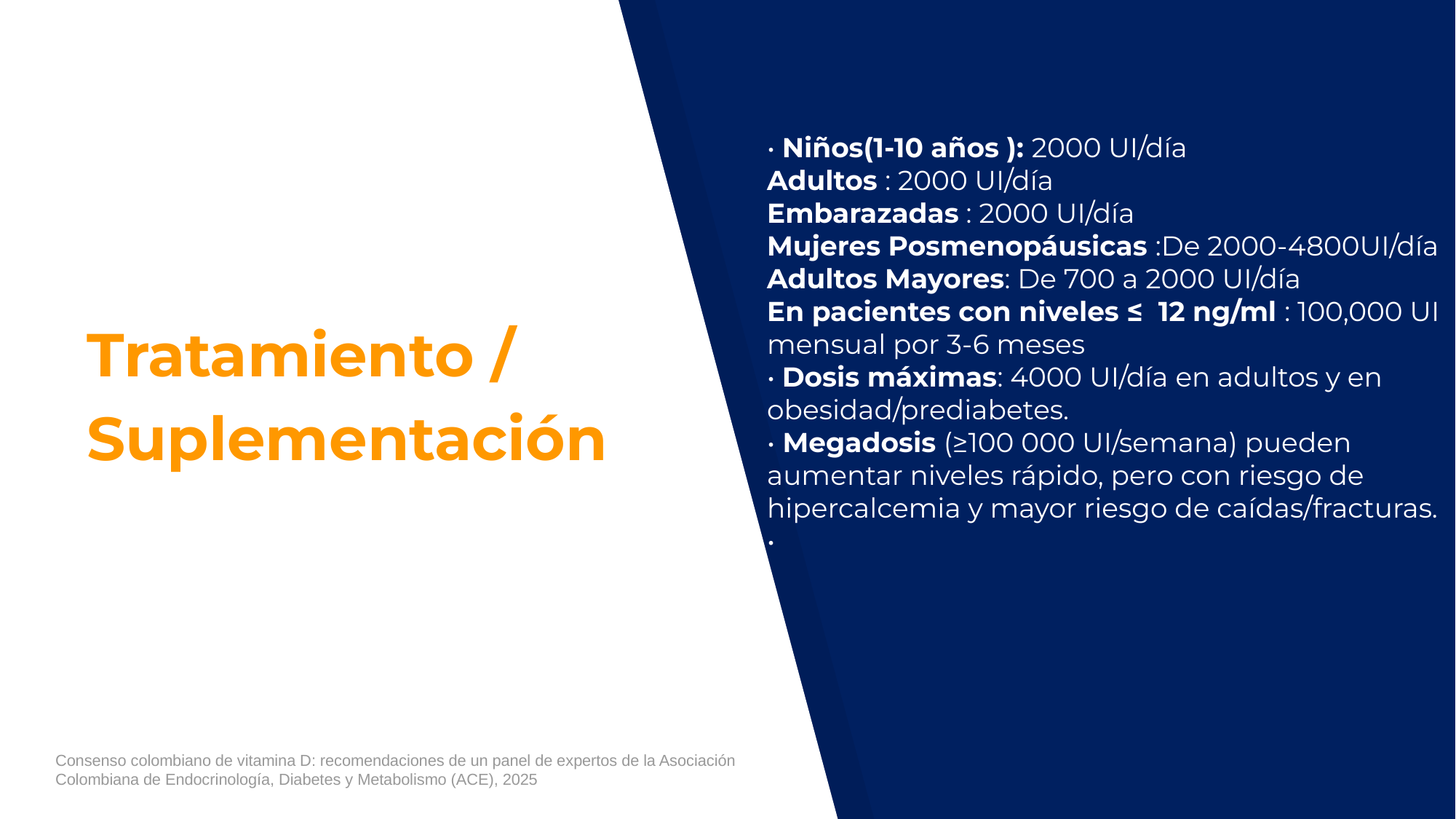

# Tratamiento / Suplementación
• Niños(1-10 años ): 2000 UI/día
Adultos : 2000 UI/día
Embarazadas : 2000 UI/día
Mujeres Posmenopáusicas :De 2000-4800UI/día
Adultos Mayores: De 700 a 2000 UI/día
En pacientes con niveles ≤  12 ng/ml : 100,000 UI mensual por 3-6 meses
• Dosis máximas: 4000 UI/día en adultos y en obesidad/prediabetes.
• Megadosis (≥100 000 UI/semana) pueden aumentar niveles rápido, pero con riesgo de hipercalcemia y mayor riesgo de caídas/fracturas.
•
Consenso colombiano de vitamina D: recomendaciones de un panel de expertos de la Asociación Colombiana de Endocrinología, Diabetes y Metabolismo (ACE), 2025